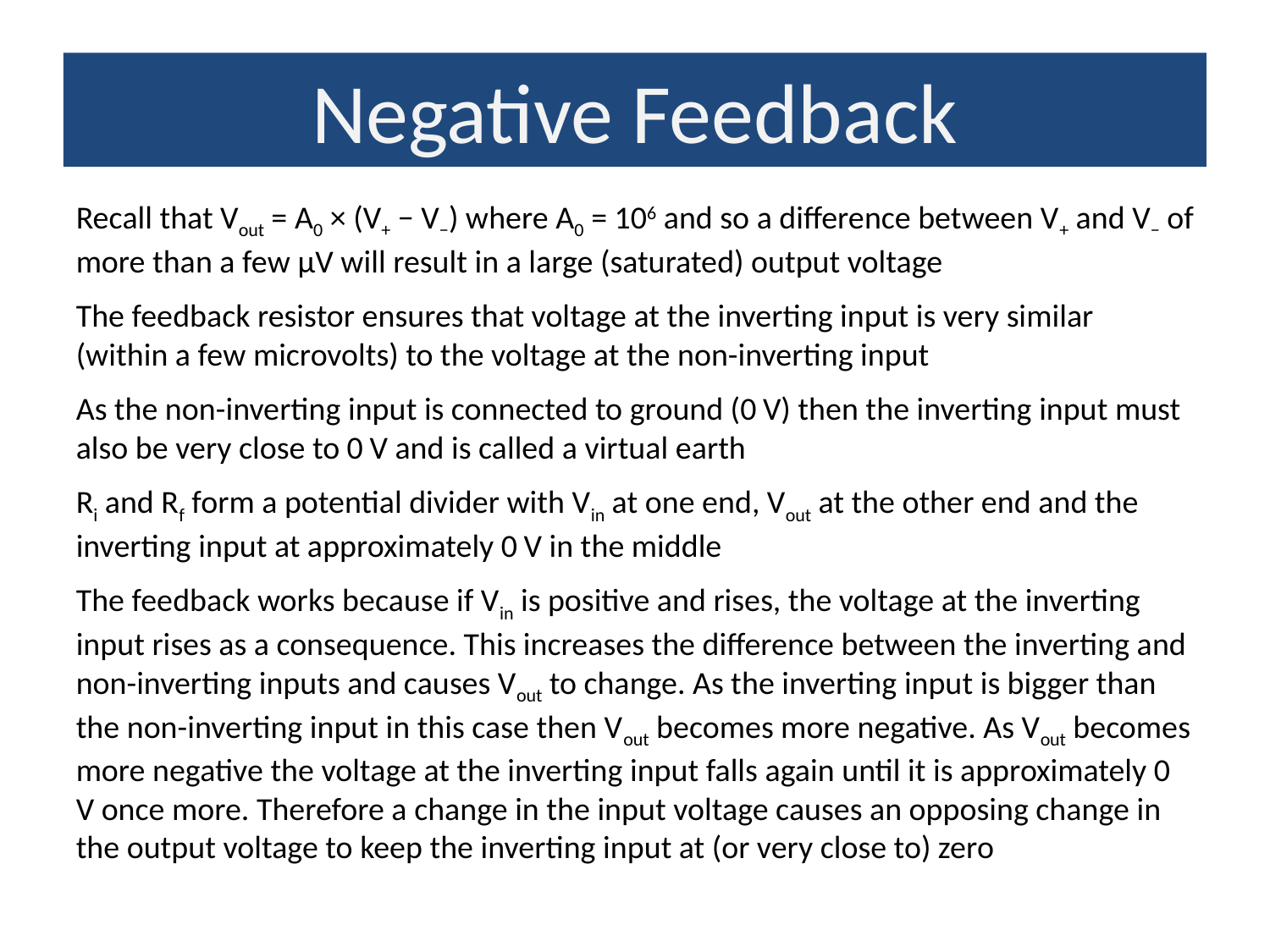

Negative Feedback
Recall that Vout = A0 × (V+ − V−) where A0 = 106 and so a difference between V+ and V− of more than a few µV will result in a large (saturated) output voltage
The feedback resistor ensures that voltage at the inverting input is very similar (within a few microvolts) to the voltage at the non-inverting input
As the non-inverting input is connected to ground (0 V) then the inverting input must also be very close to 0 V and is called a virtual earth
Ri and Rf form a potential divider with Vin at one end, Vout at the other end and the inverting input at approximately 0 V in the middle
The feedback works because if Vin is positive and rises, the voltage at the inverting input rises as a consequence. This increases the difference between the inverting and non-inverting inputs and causes Vout to change. As the inverting input is bigger than the non-inverting input in this case then Vout becomes more negative. As Vout becomes more negative the voltage at the inverting input falls again until it is approximately 0 V once more. Therefore a change in the input voltage causes an opposing change in the output voltage to keep the inverting input at (or very close to) zero